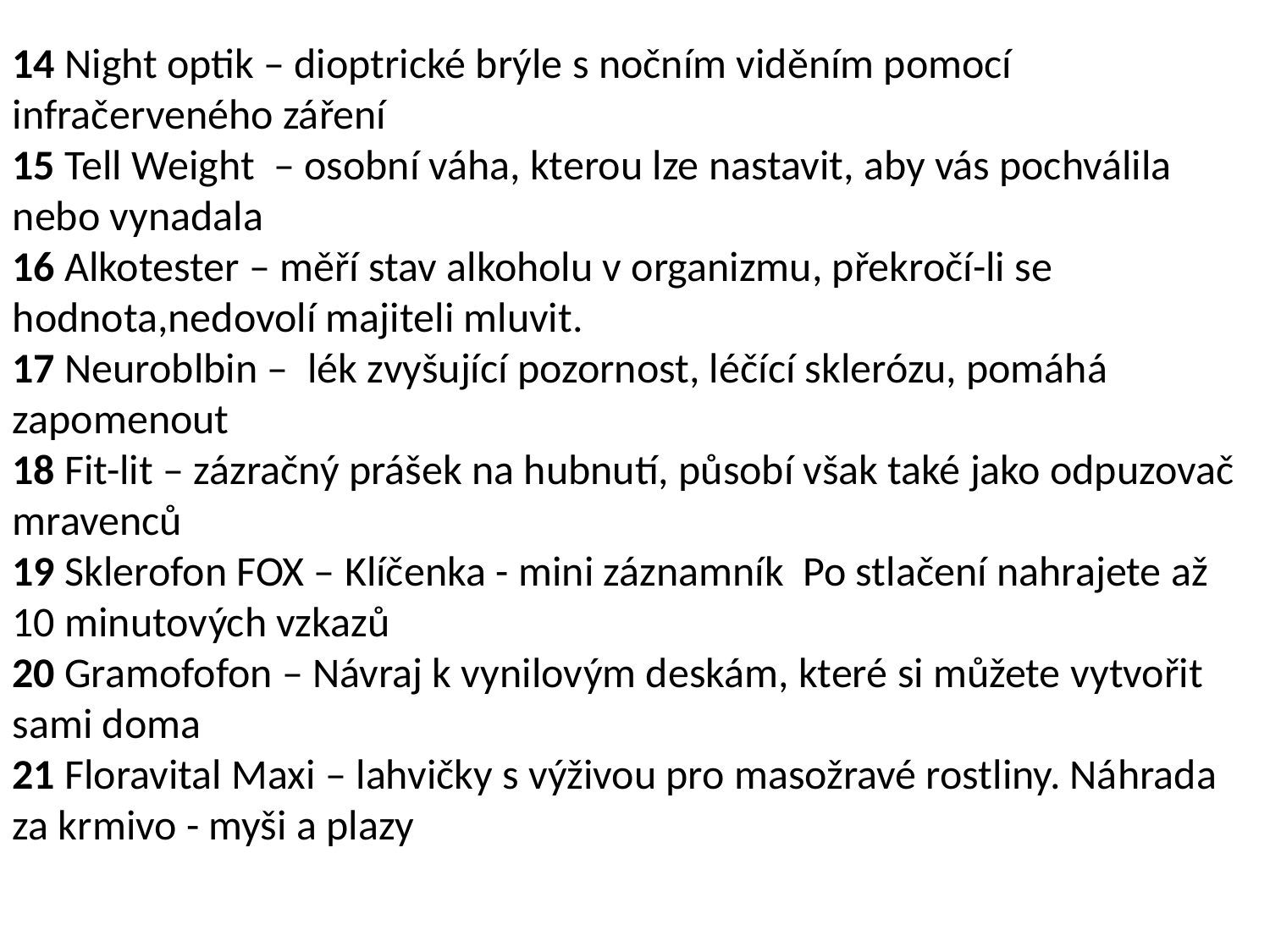

14 Night optik – dioptrické brýle s nočním viděním pomocí infračerveného záření
15 Tell Weight  – osobní váha, kterou lze nastavit, aby vás pochválila nebo vynadala
16 Alkotester – měří stav alkoholu v organizmu, překročí-li se hodnota,nedovolí majiteli mluvit.
17 Neuroblbin –  lék zvyšující pozornost, léčící sklerózu, pomáhá zapomenout
18 Fit-lit – zázračný prášek na hubnutí, působí však také jako odpuzovač mravenců
19 Sklerofon FOX – Klíčenka - mini záznamník  Po stlačení nahrajete až 10 minutových vzkazů
20 Gramofofon – Návraj k vynilovým deskám, které si můžete vytvořit sami doma
21 Floravital Maxi – lahvičky s výživou pro masožravé rostliny. Náhrada za krmivo - myši a plazy